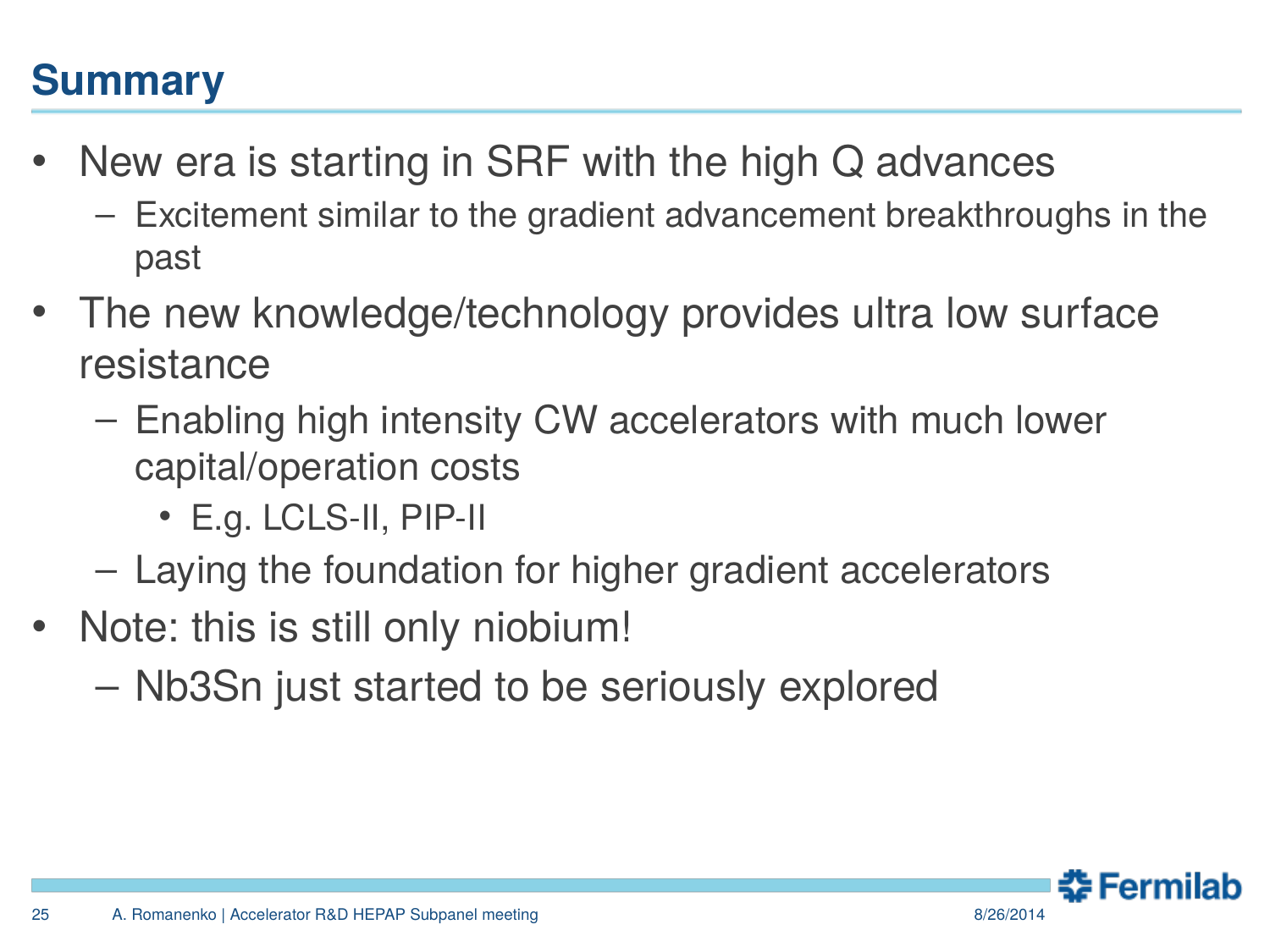

# Summary
New era is starting in SRF with the high Q advances
Excitement similar to the gradient advancement breakthroughs in the past
The new knowledge/technology provides ultra low surface resistance
Enabling high intensity CW accelerators with much lower capital/operation costs
E.g. LCLS-II, PIP-II
Laying the foundation for higher gradient accelerators
Note: this is still only niobium!
Nb3Sn just started to be seriously explored
25
A. Romanenko | Accelerator R&D HEPAP Subpanel meeting
8/26/2014